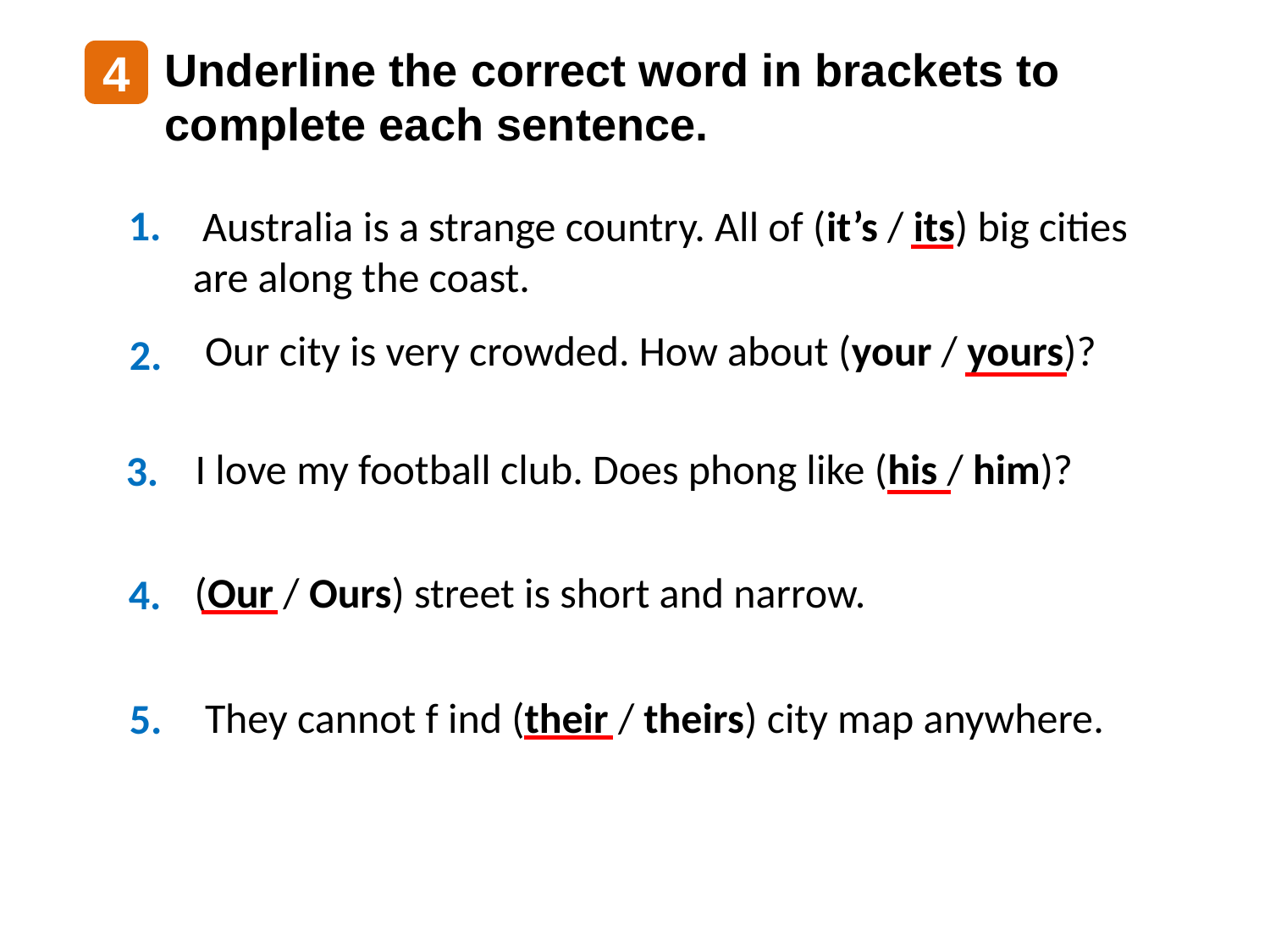

Underline the correct word in brackets to complete each sentence.
4
1.
 Australia is a strange country. All of (it’s / its) big cities are along the coast.
 Our city is very crowded. How about (your / yours)?
2.
 I love my football club. Does phong like (his / him)?
3.
(Our / Ours) street is short and narrow.
4.
 They cannot f ind (their / theirs) city map anywhere.
5.